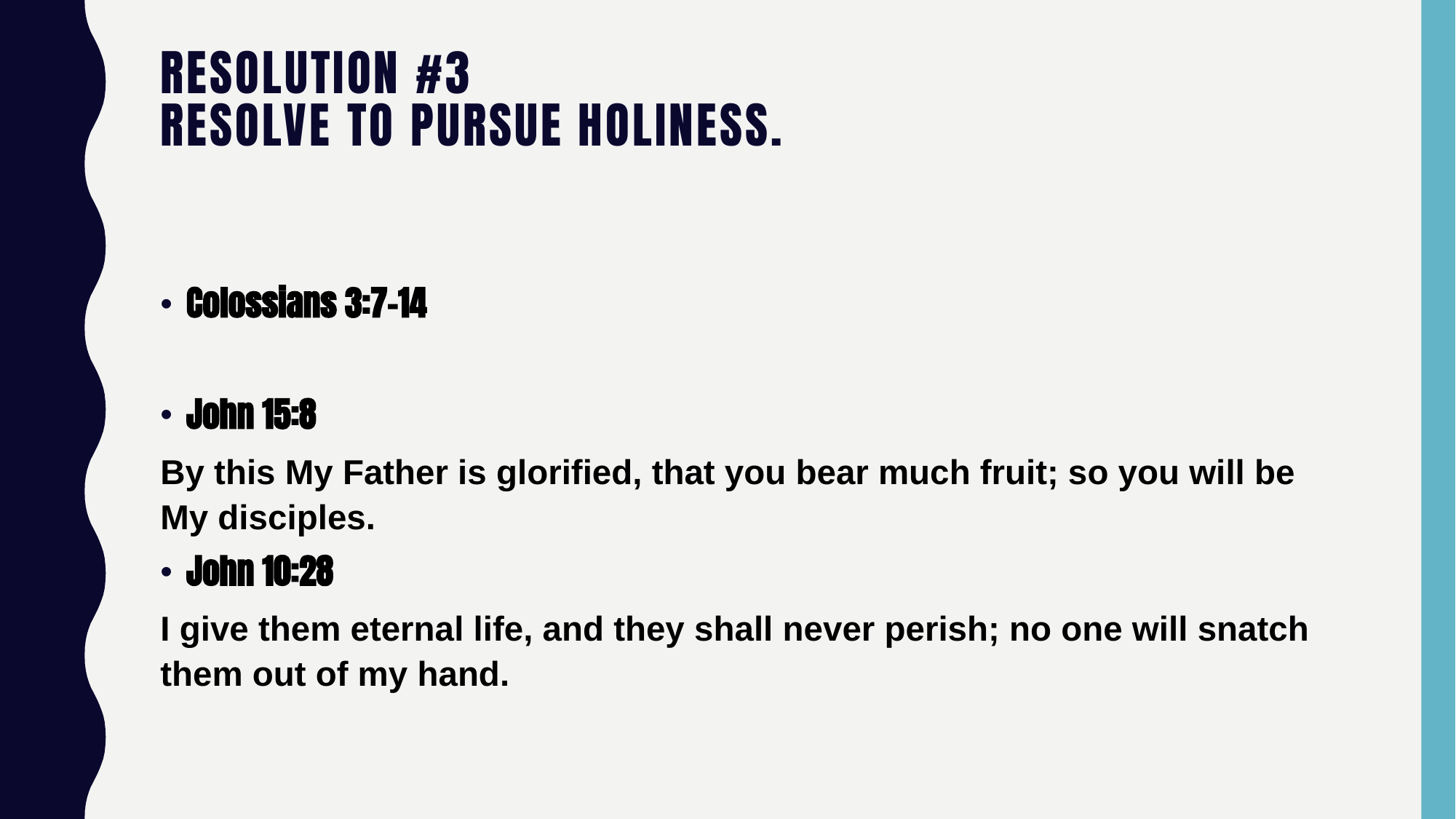

# Resolution #3 Resolve to Pursue Holiness.
Colossians 3:7-14

John 15:8
By this My Father is glorified, that you bear much fruit; so you will be My disciples.
John 10:28
I give them eternal life, and they shall never perish; no one will snatch them out of my hand.